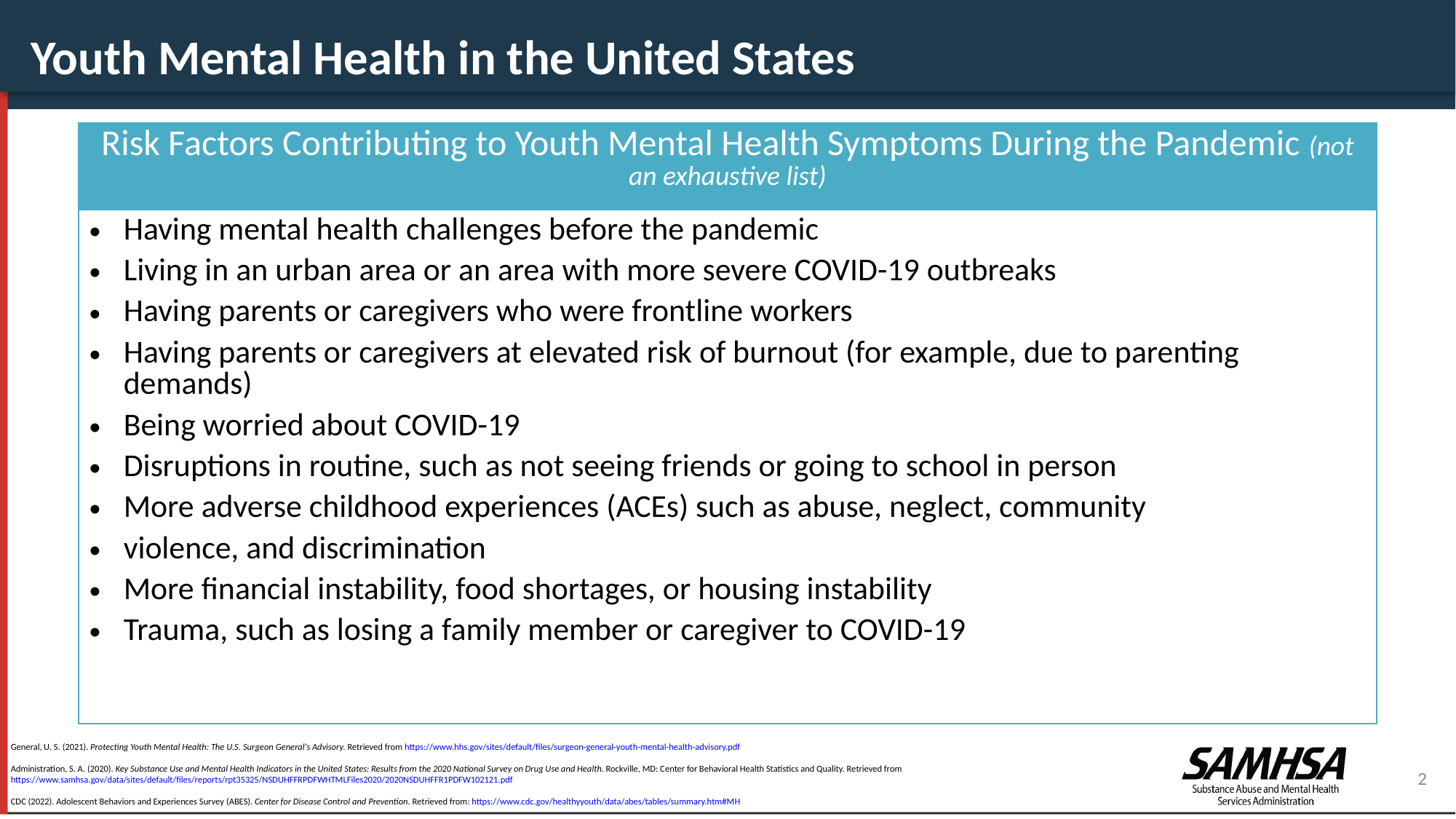

Youth Mental Health in the United States
| Risk Factors Contributing to Youth Mental Health Symptoms During the Pandemic (not an exhaustive list) |
| --- |
| Having mental health challenges before the pandemic Living in an urban area or an area with more severe COVID-19 outbreaks Having parents or caregivers who were frontline workers Having parents or caregivers at elevated risk of burnout (for example, due to parenting demands) Being worried about COVID-19 Disruptions in routine, such as not seeing friends or going to school in person More adverse childhood experiences (ACEs) such as abuse, neglect, community violence, and discrimination More financial instability, food shortages, or housing instability Trauma, such as losing a family member or caregiver to COVID-19 |
General, U. S. (2021). Protecting Youth Mental Health: The U.S. Surgeon General's Advisory. Retrieved from https://www.hhs.gov/sites/default/files/surgeon-general-youth-mental-health-advisory.pdf

Administration, S. A. (2020). Key Substance Use and Mental Health Indicators in the United States: Results from the 2020 National Survey on Drug Use and Health. Rockville, MD: Center for Behavioral Health Statistics and Quality. Retrieved from https://www.samhsa.gov/data/sites/default/files/reports/rpt35325/NSDUHFFRPDFWHTMLFiles2020/2020NSDUHFFR1PDFW102121.pdf

CDC (2022). Adolescent Behaviors and Experiences Survey (ABES). Center for Disease Control and Prevention. Retrieved from: https://www.cdc.gov/healthyyouth/data/abes/tables/summary.htm#MH
2